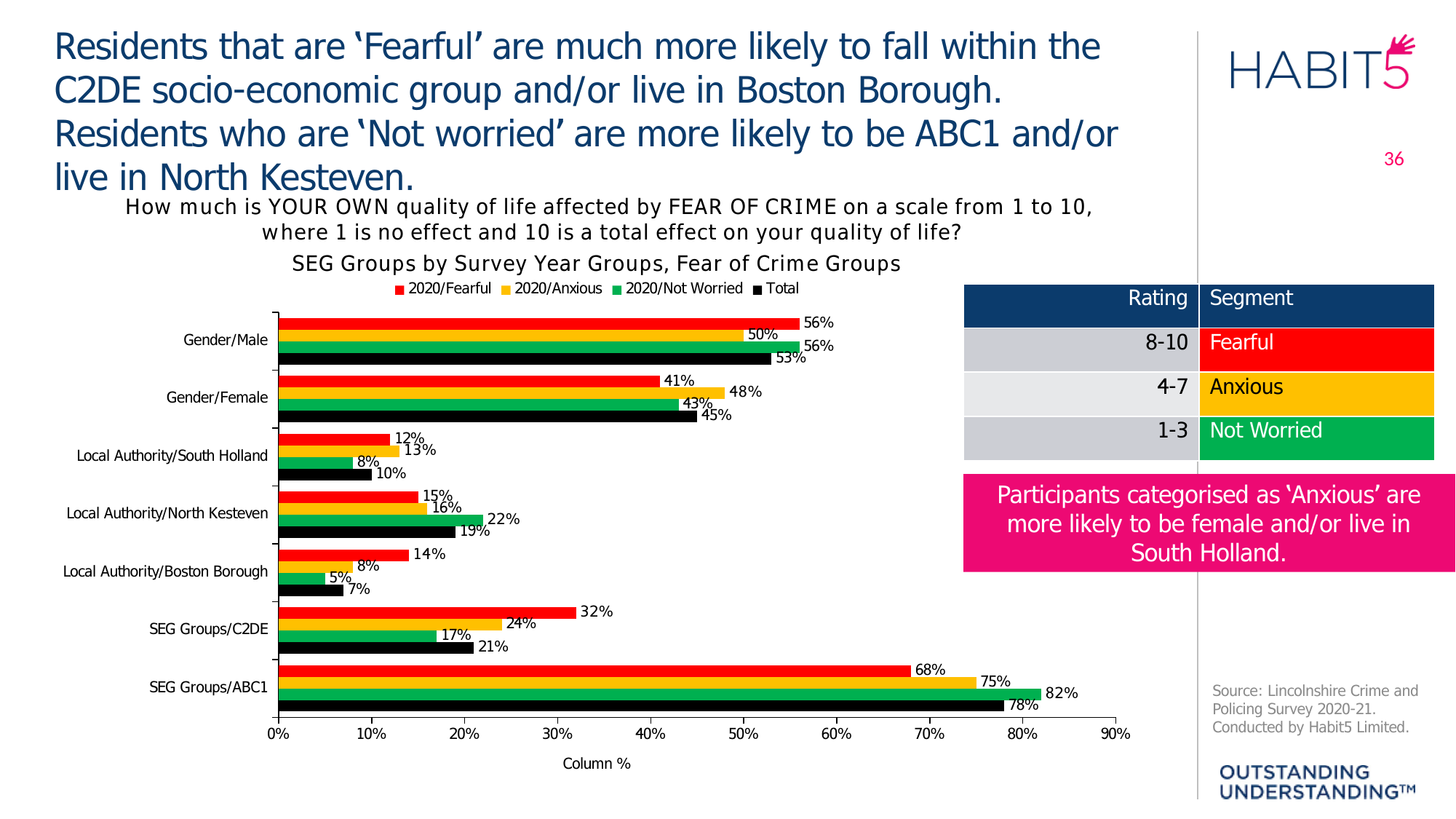

Residents that are ‘Fearful’ are much more likely to fall within the C2DE socio-economic group and/or live in Boston Borough.
Residents who are ‘Not worried’ are more likely to be ABC1 and/or live in North Kesteven.
How much is YOUR OWN quality of life affected by FEAR OF CRIME on a scale from 1 to 10,
where 1 is no effect and 10 is a total effect on your quality of life?
SEG Groups by Survey Year Groups, Fear of Crime Groups

### Chart

| Category | Total | 2020/Not Worried | 2020/Anxious | 2020/Fearful |
|---|---|---|---|---|
| SEG Groups/ABC1 | 0.78 | 0.82 | 0.75 | 0.68 |
| SEG Groups/C2DE | 0.21 | 0.17 | 0.24 | 0.32 |
| Local Authority/Boston Borough | 0.07 | 0.05 | 0.08 | 0.14 |
| Local Authority/North Kesteven | 0.19 | 0.22 | 0.16 | 0.15 |
| Local Authority/South Holland | 0.1 | 0.08 | 0.13 | 0.12 |
| Gender/Female | 0.45 | 0.43 | 0.48 | 0.41 |
| Gender/Male | 0.53 | 0.56 | 0.5 | 0.56 |
| Rating | Segment |
| --- | --- |
| 8-10 | Fearful |
| 4-7 | Anxious |
| 1-3 | Not Worried |
Participants categorised as ‘Anxious’ are more likely to be female and/or live in South Holland.